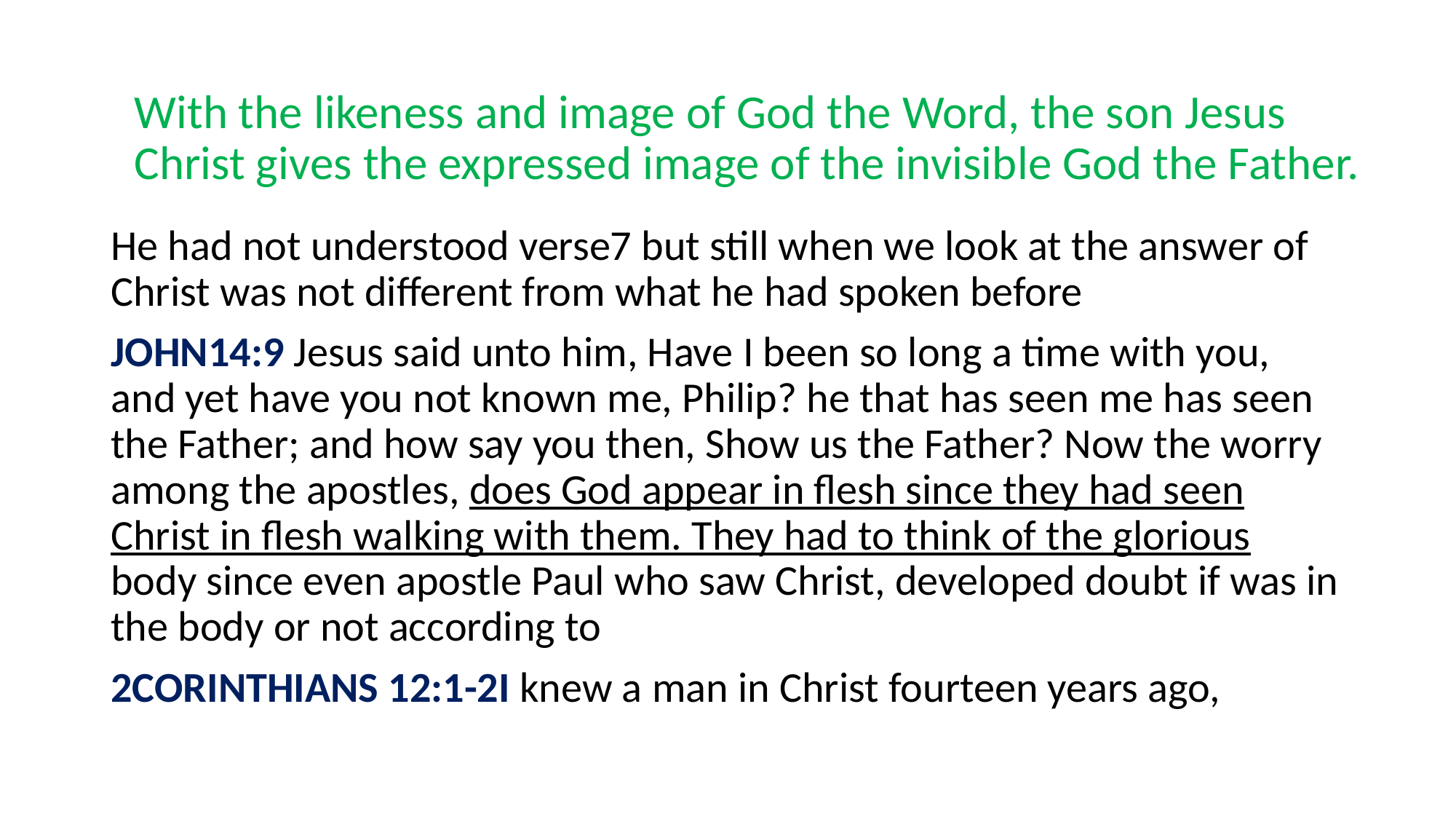

# With the likeness and image of God the Word, the son Jesus Christ gives the expressed image of the invisible God the Father.
He had not understood verse7 but still when we look at the answer of Christ was not different from what he had spoken before
JOHN14:9 Jesus said unto him, Have I been so long a time with you, and yet have you not known me, Philip? he that has seen me has seen the Father; and how say you then, Show us the Father? Now the worry among the apostles, does God appear in flesh since they had seen Christ in flesh walking with them. They had to think of the glorious body since even apostle Paul who saw Christ, developed doubt if was in the body or not according to
2CORINTHIANS 12:1-2I knew a man in Christ fourteen years ago,